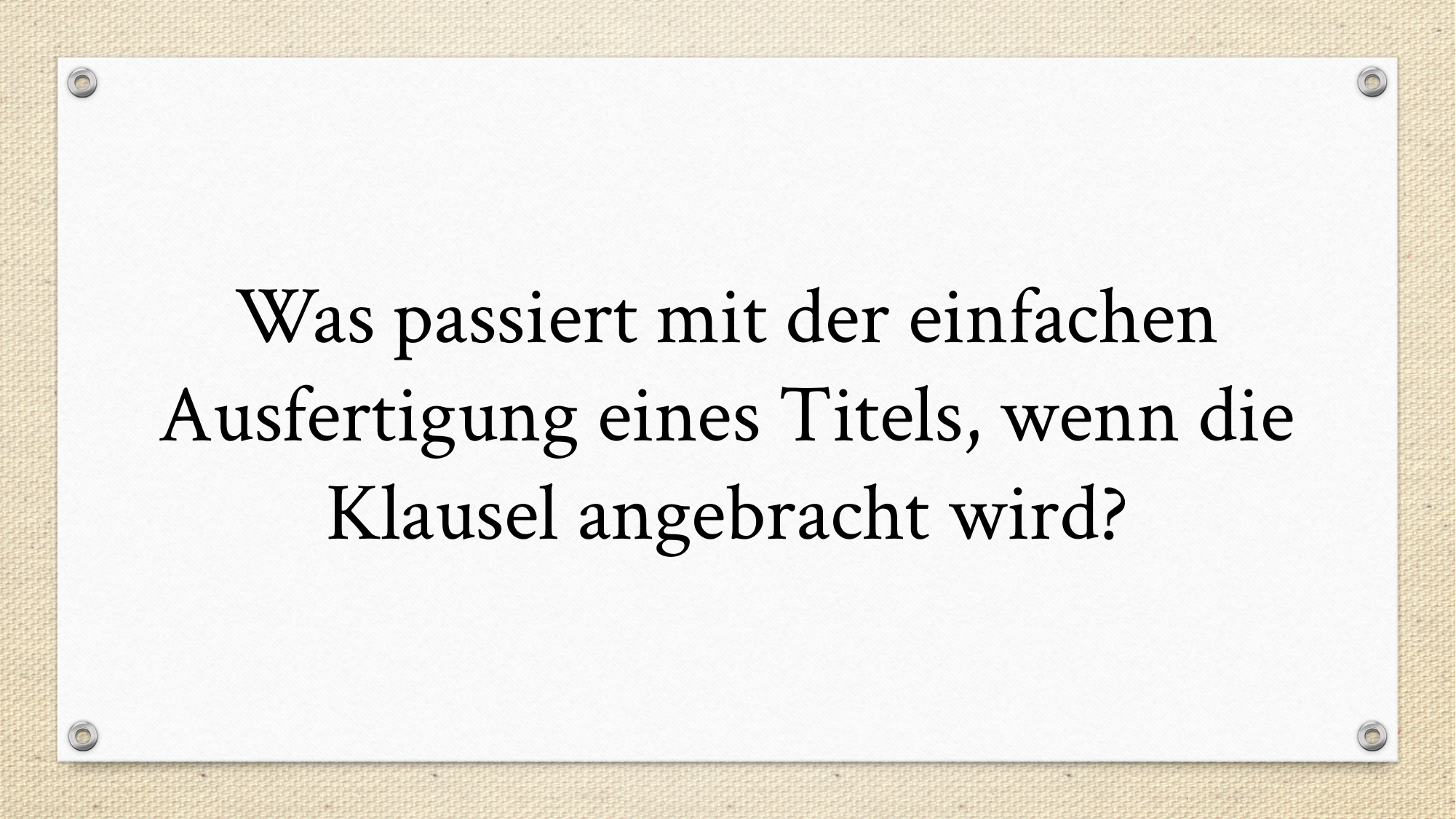

Was passiert mit der einfachen Ausfertigung eines Titels, wenn die Klausel angebracht wird?